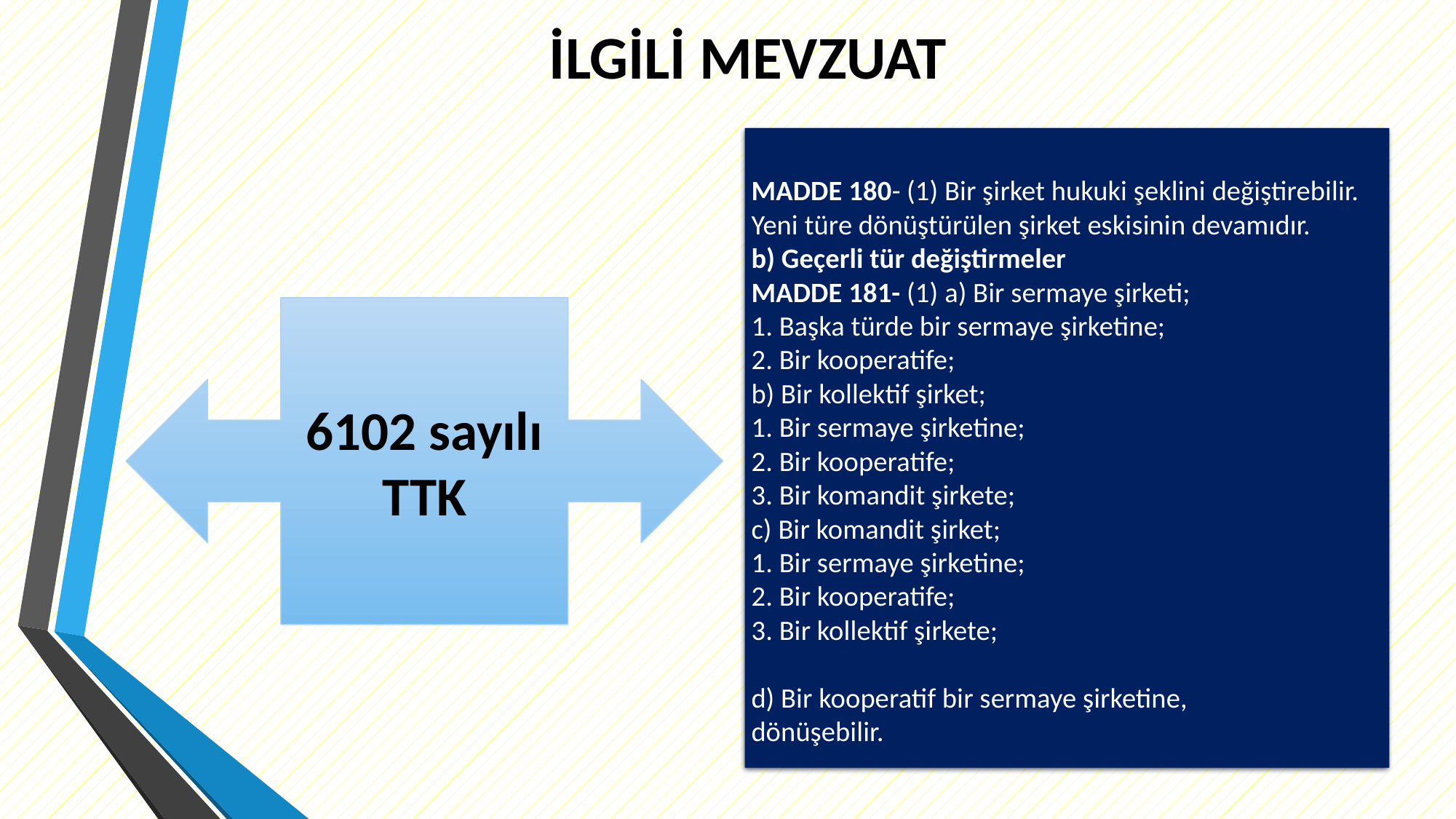

# İLGİLİ MEVZUAT

MADDE 180- (1) Bir şirket hukuki şeklini değiştirebilir. Yeni türe dönüştürülen şirket eskisinin devamıdır.
b) Geçerli tür değiştirmeler
MADDE 181- (1) a) Bir sermaye şirketi;
1. Başka türde bir sermaye şirketine;
2. Bir kooperatife;
b) Bir kollektif şirket;
1. Bir sermaye şirketine;
2. Bir kooperatife;
3. Bir komandit şirkete;
c) Bir komandit şirket;
1. Bir sermaye şirketine;
2. Bir kooperatife;
3. Bir kollektif şirkete;

d) Bir kooperatif bir sermaye şirketine,
dönüşebilir.

6102 sayılı TTK
78